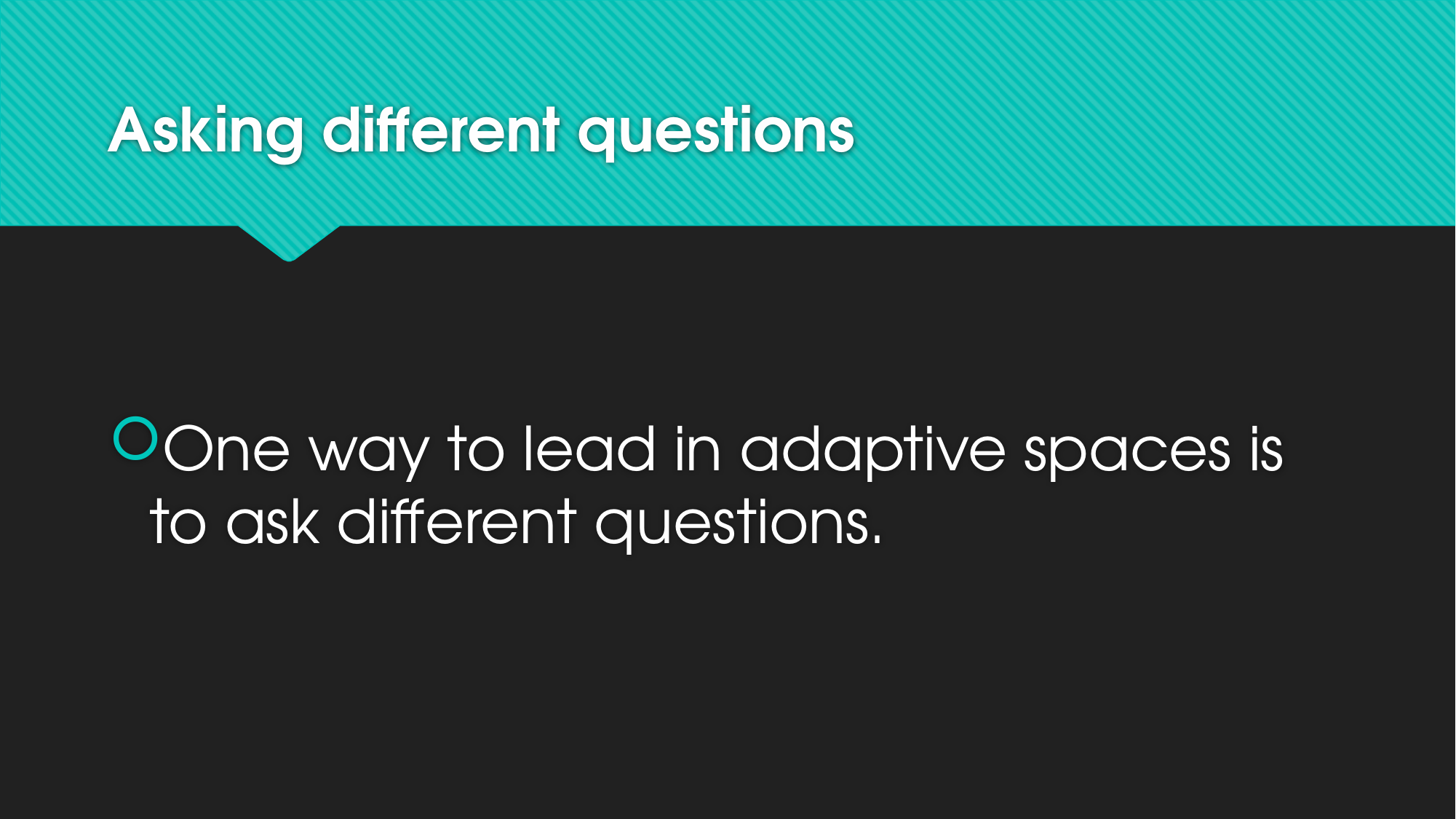

# Asking different questions
One way to lead in adaptive spaces is to ask different questions.